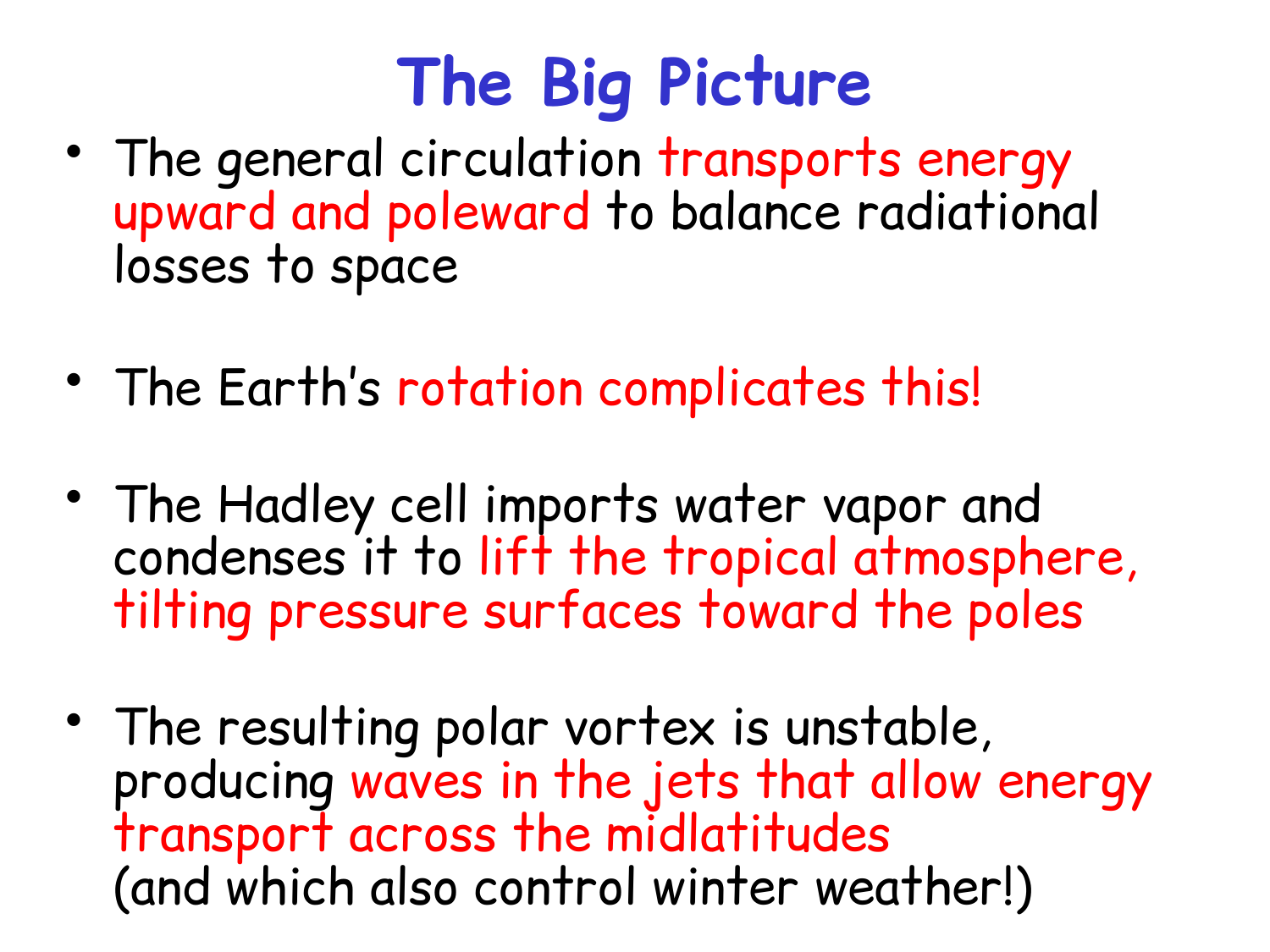

# The Big Picture
The general circulation transports energy upward and poleward to balance radiational losses to space
The Earth’s rotation complicates this!
The Hadley cell imports water vapor and condenses it to lift the tropical atmosphere, tilting pressure surfaces toward the poles
The resulting polar vortex is unstable, producing waves in the jets that allow energy transport across the midlatitudes
(and which also control winter weather!)